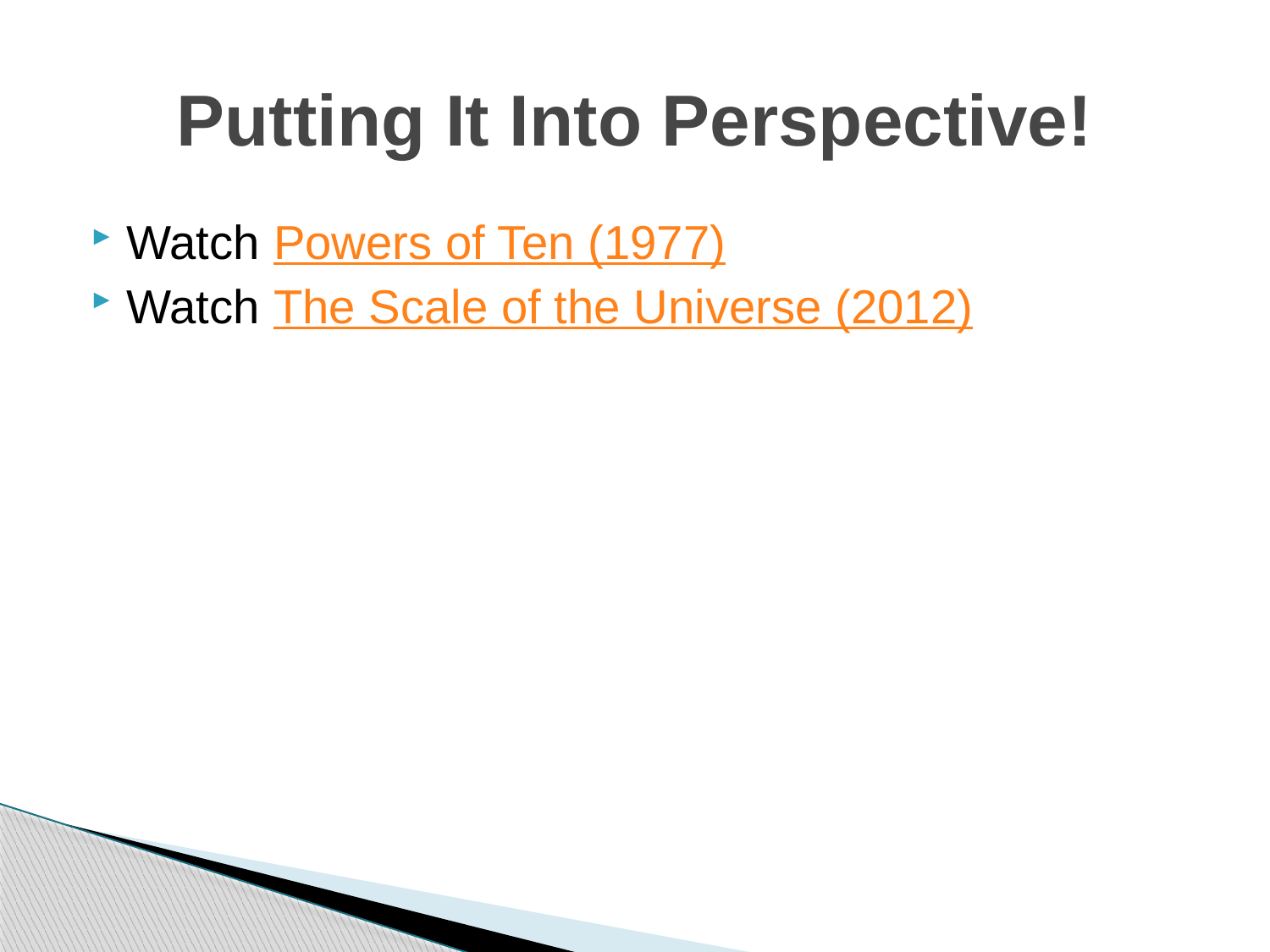

# Putting It Into Perspective!
Watch Powers of Ten (1977)
Watch The Scale of the Universe (2012)